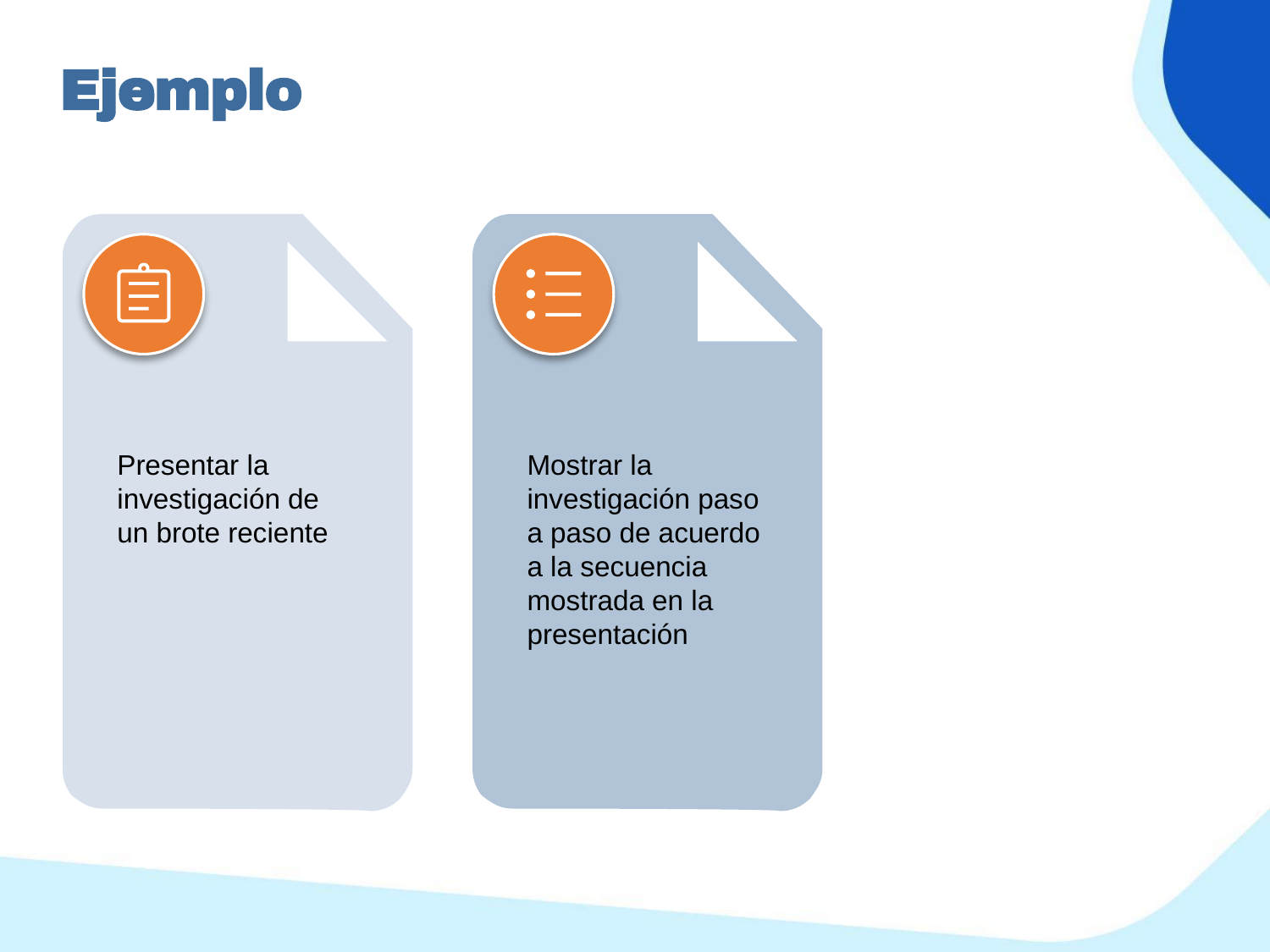

Ejemplo

Presentar la investigación de un brote reciente
Mostrar la investigación paso a paso de acuerdo a la secuencia mostrada en la presentación